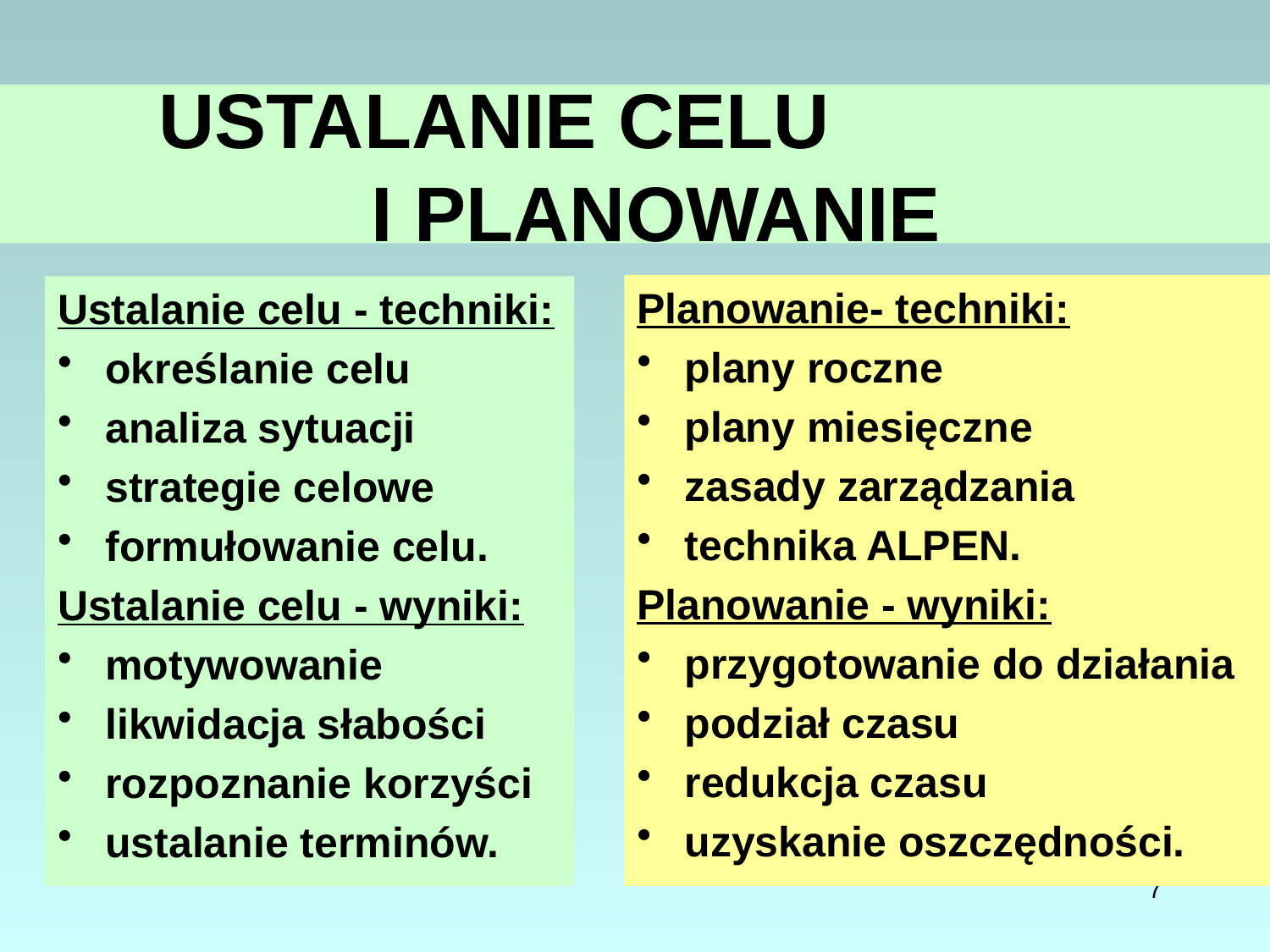

# USTALANIE CELU I PLANOWANIE
Planowanie- techniki:
plany roczne
plany miesięczne
zasady zarządzania
technika ALPEN.
Planowanie - wyniki:
przygotowanie do działania
podział czasu
redukcja czasu
uzyskanie oszczędności.
Ustalanie celu - techniki:
określanie celu
analiza sytuacji
strategie celowe
formułowanie celu.
Ustalanie celu - wyniki:
motywowanie
likwidacja słabości
rozpoznanie korzyści
ustalanie terminów.
7